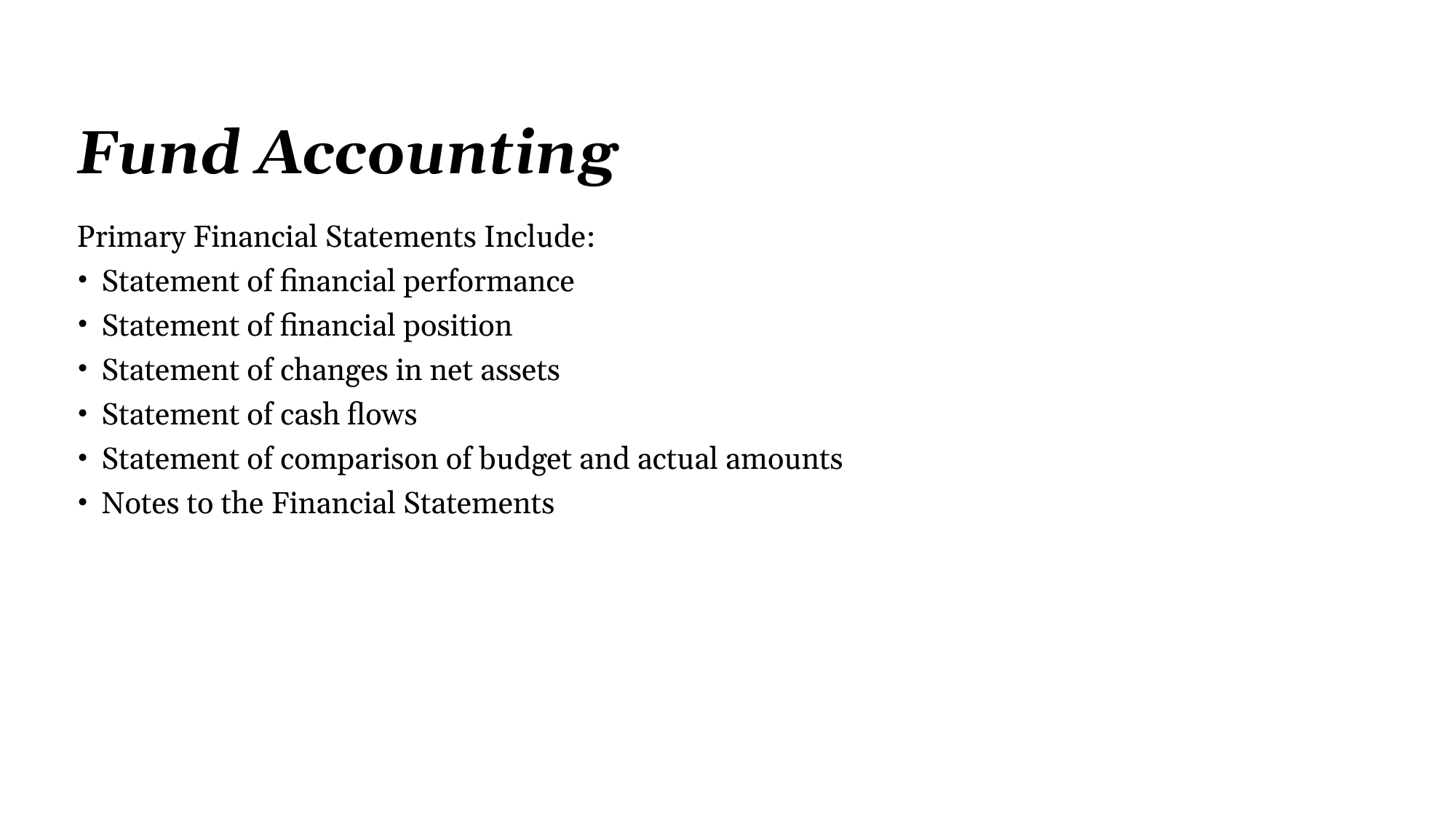

# Fund Accounting
Primary Financial Statements Include:
Statement of financial performance
Statement of financial position
Statement of changes in net assets
Statement of cash flows
Statement of comparison of budget and actual amounts
Notes to the Financial Statements